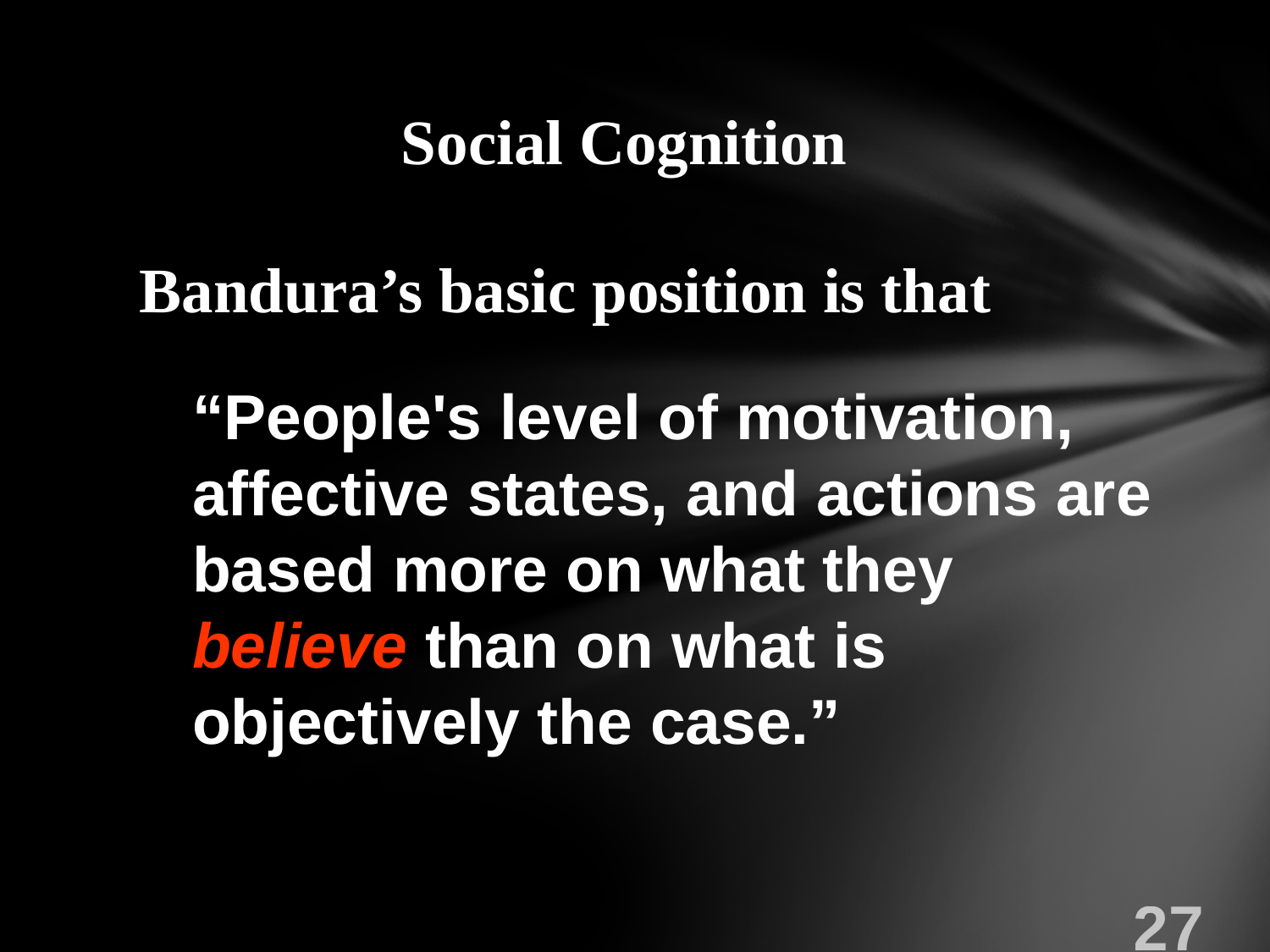

Social Cognition
Bandura’s basic position is that
“People's level of motivation, affective states, and actions are based more on what they believe than on what is objectively the case.”
27